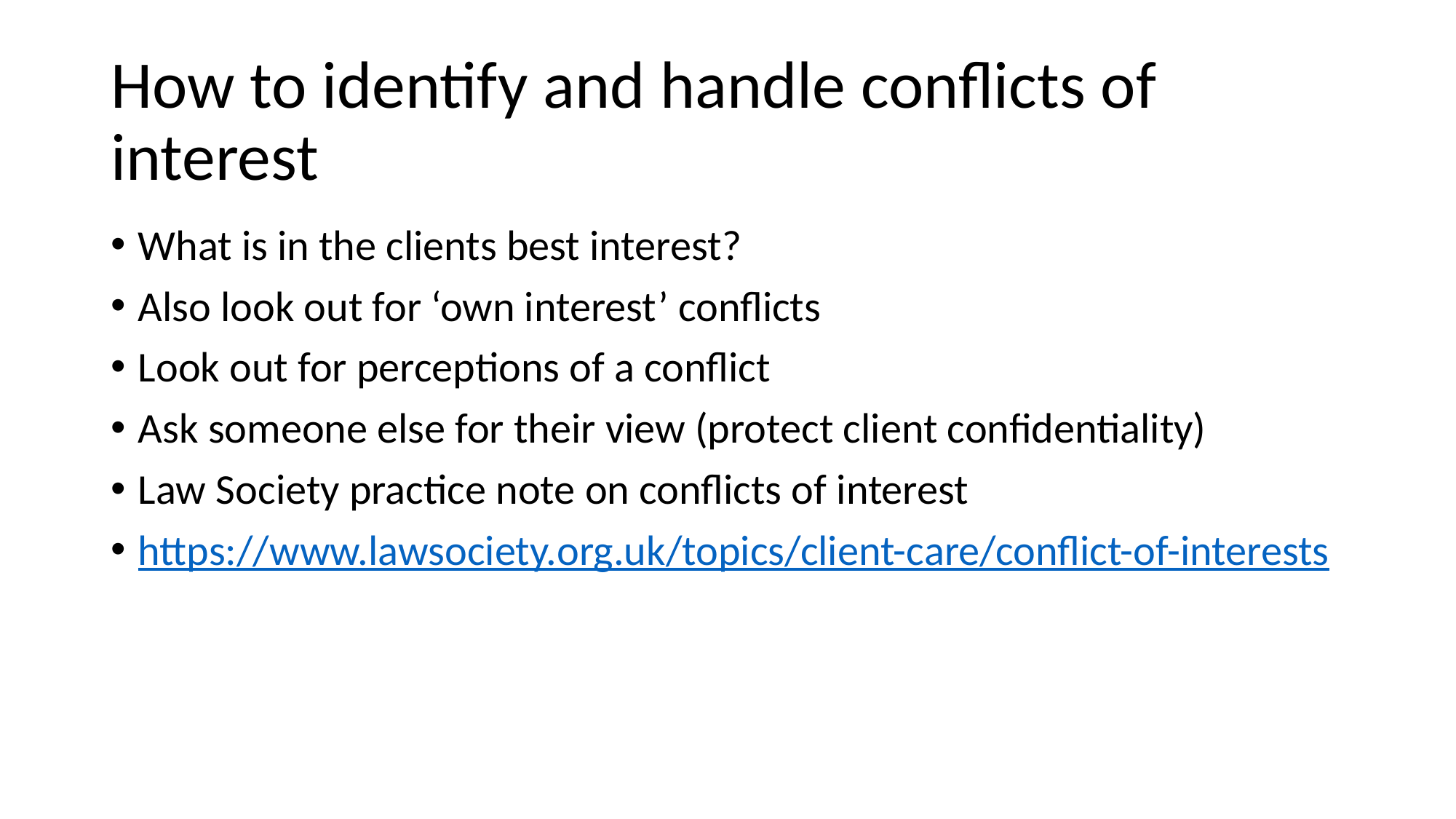

# How to identify and handle conflicts of interest
What is in the clients best interest?
Also look out for ‘own interest’ conflicts
Look out for perceptions of a conflict
Ask someone else for their view (protect client confidentiality)
Law Society practice note on conflicts of interest
https://www.lawsociety.org.uk/topics/client-care/conflict-of-interests